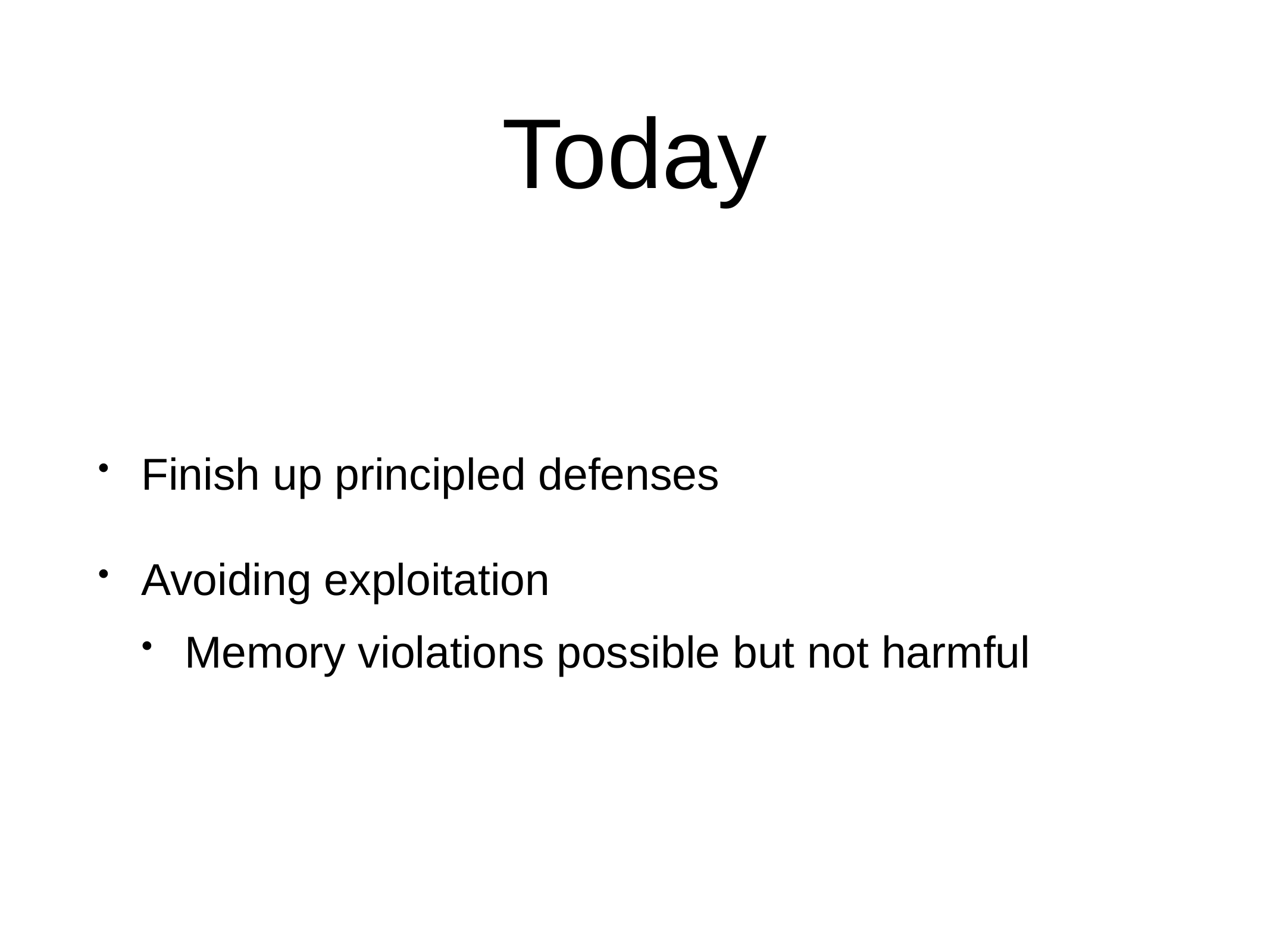

# Today
Finish up principled defenses
Avoiding exploitation
Memory violations possible but not harmful